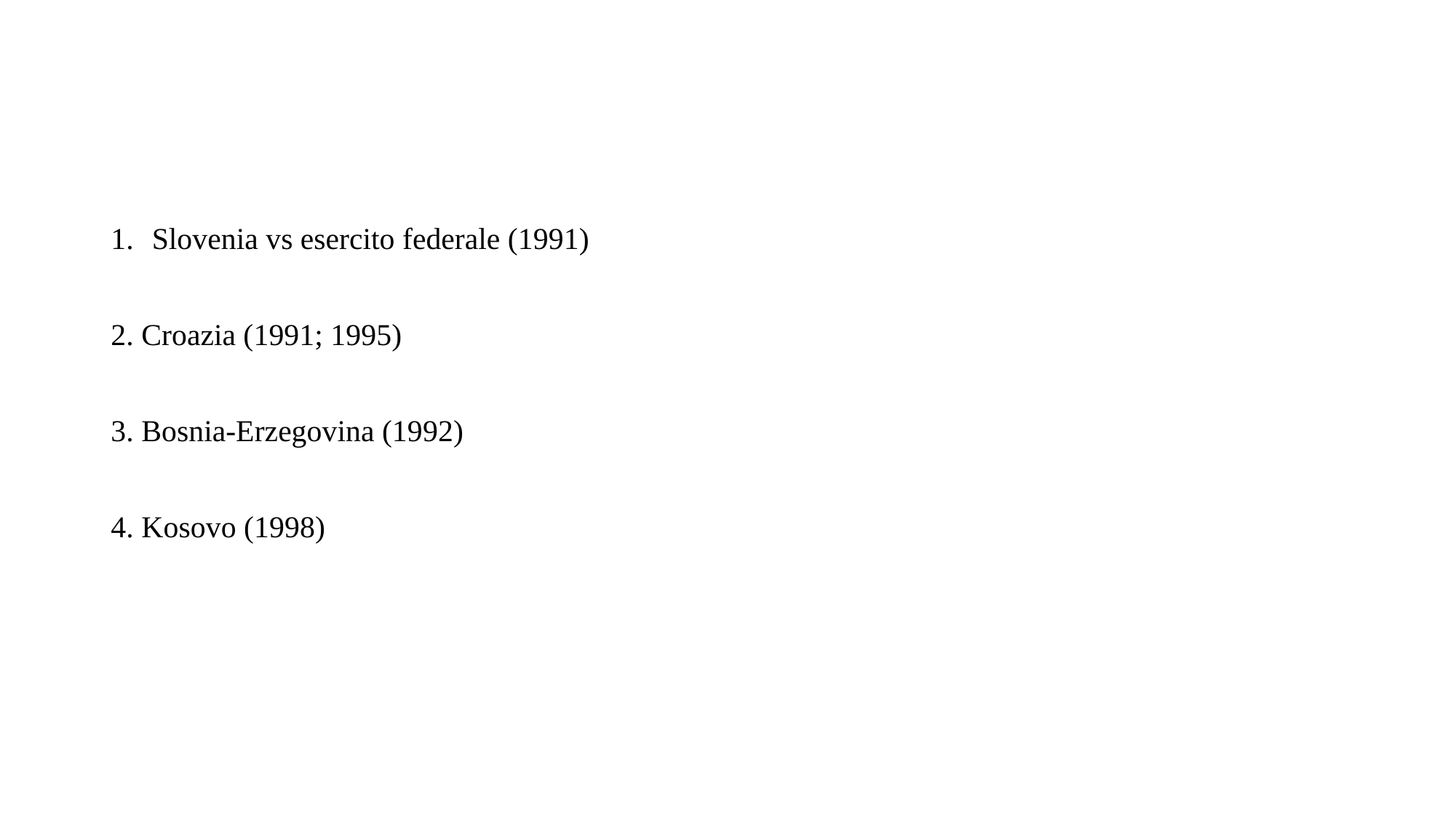

#
Slovenia vs esercito federale (1991)

2. Croazia (1991; 1995)

3. Bosnia-Erzegovina (1992)

4. Kosovo (1998)